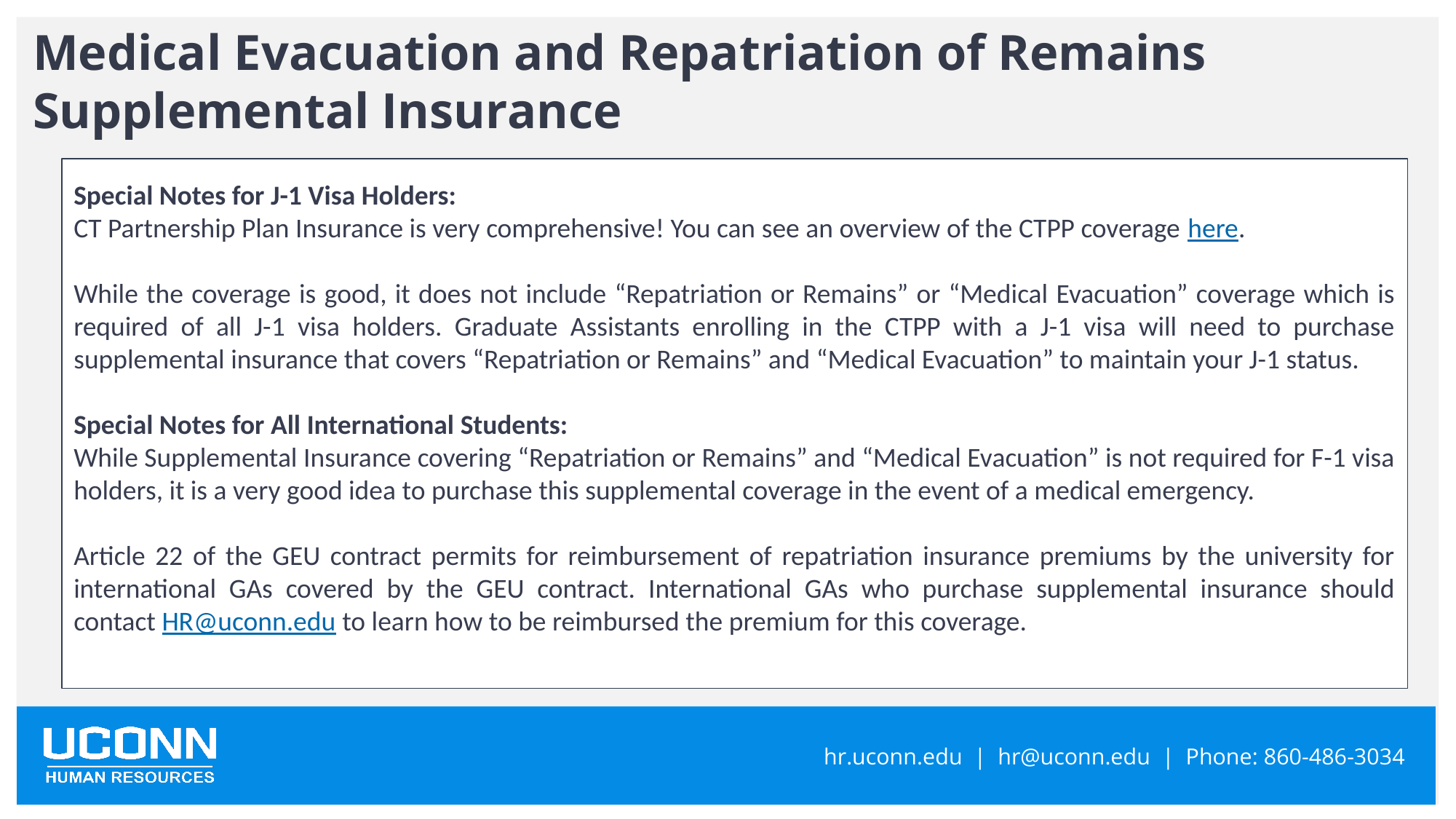

# Medical Evacuation and Repatriation of Remains Supplemental Insurance
Special Notes for J-1 Visa Holders:
CT Partnership Plan Insurance is very comprehensive! You can see an overview of the CTPP coverage here.

While the coverage is good, it does not include “Repatriation or Remains” or “Medical Evacuation” coverage which is required of all J-1 visa holders. Graduate Assistants enrolling in the CTPP with a J-1 visa will need to purchase supplemental insurance that covers “Repatriation or Remains” and “Medical Evacuation” to maintain your J-1 status.

Special Notes for All International Students:
While Supplemental Insurance covering “Repatriation or Remains” and “Medical Evacuation” is not required for F-1 visa holders, it is a very good idea to purchase this supplemental coverage in the event of a medical emergency.

Article 22 of the GEU contract permits for reimbursement of repatriation insurance premiums by the university for international GAs covered by the GEU contract. International GAs who purchase supplemental insurance should contact HR@uconn.edu to learn how to be reimbursed the premium for this coverage.